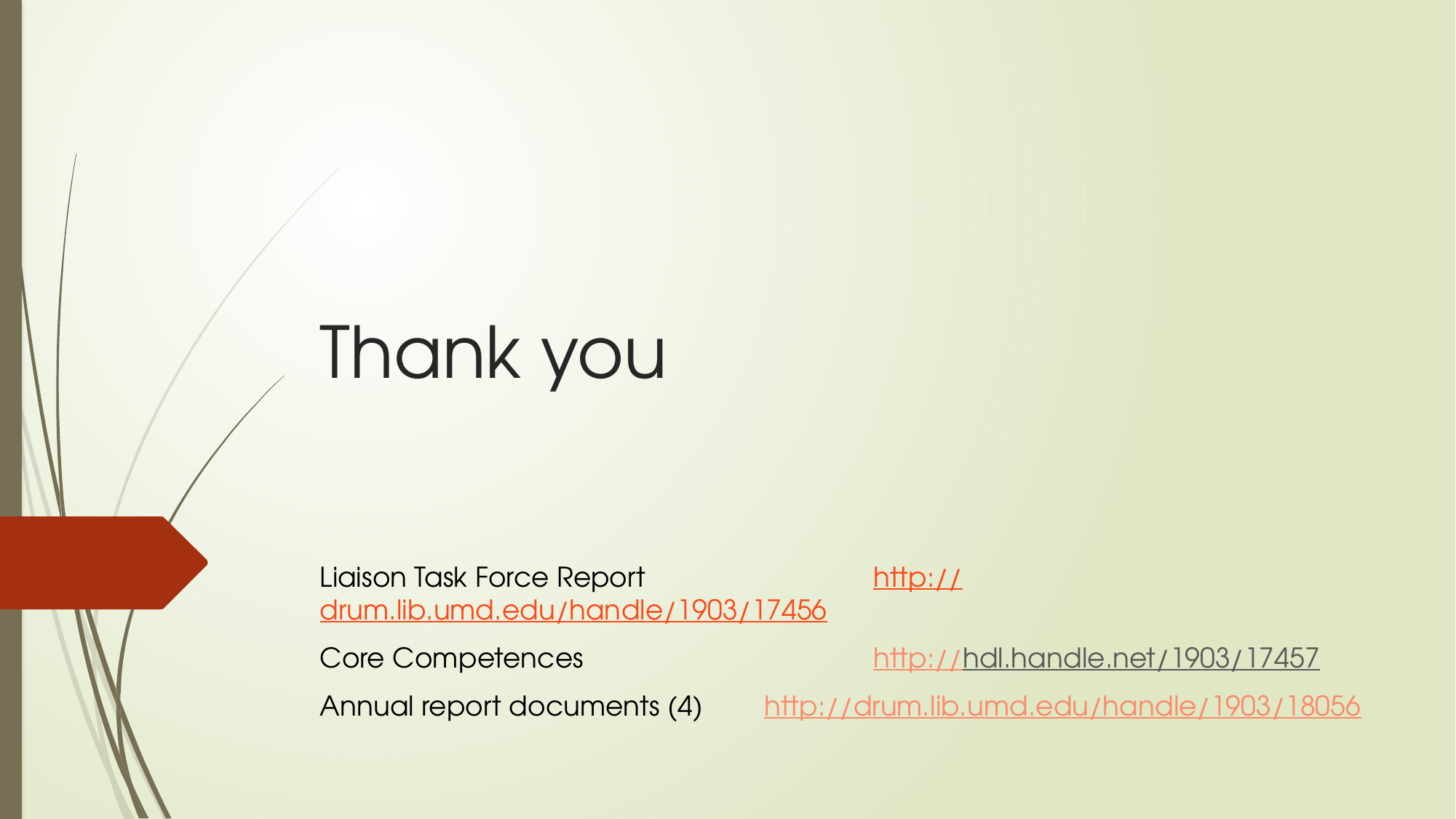

# Thank you
Liaison Task Force Report      		 http://drum.lib.umd.edu/handle/1903/17456
Core Competences 			 http://hdl.handle.net/1903/17457
Annual report documents (4)	 http://drum.lib.umd.edu/handle/1903/18056